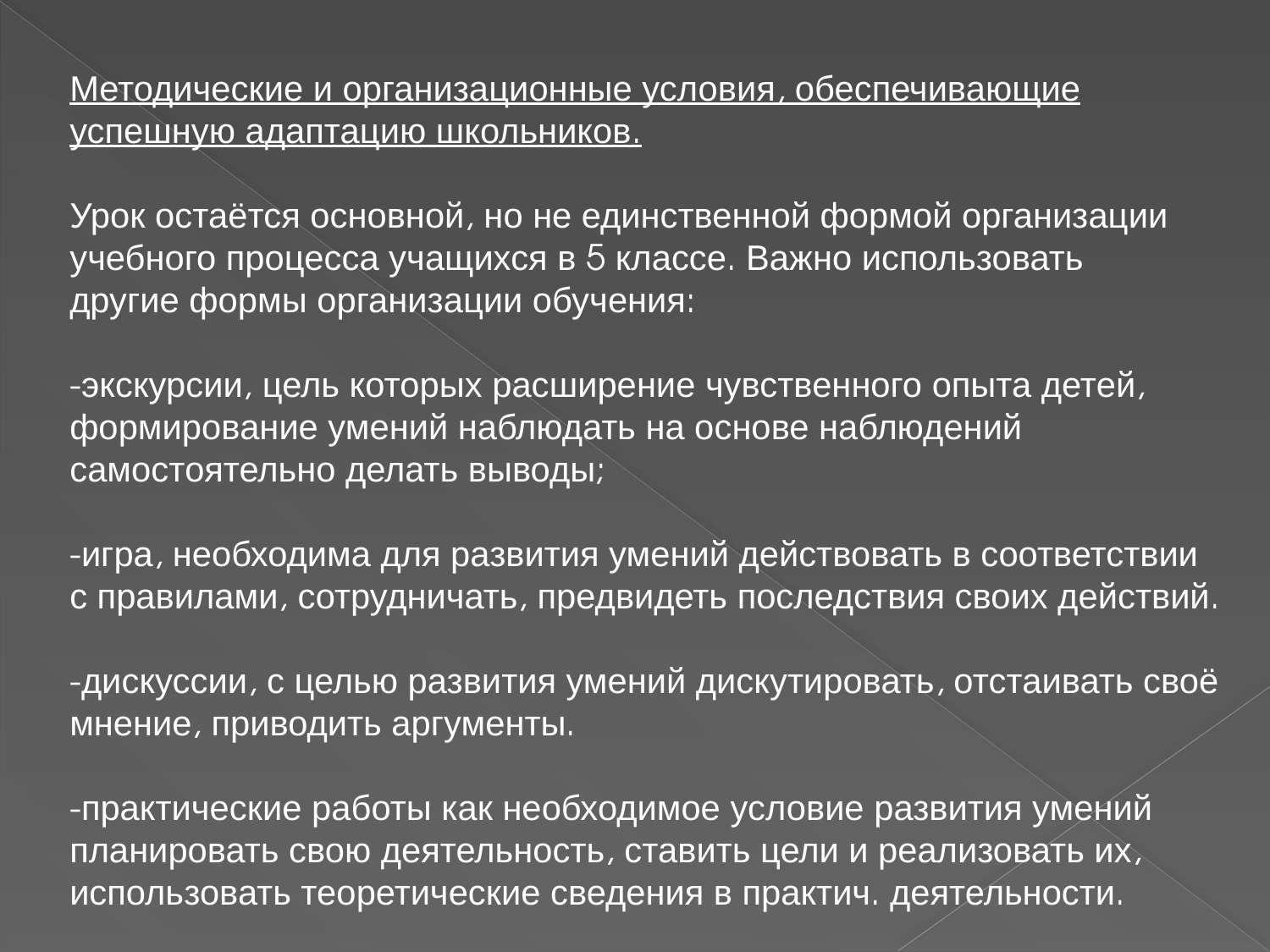

Методические и организационные условия, обеспечивающие
успешную адаптацию школьников.

Урок остаётся основной, но не единственной формой организации
учебного процесса учащихся в 5 классе. Важно использовать
другие формы организации обучения:

-экскурсии, цель которых расширение чувственного опыта детей,
формирование умений наблюдать на основе наблюдений
самостоятельно делать выводы;

-игра, необходима для развития умений действовать в соответствии
с правилами, сотрудничать, предвидеть последствия своих действий.

-дискуссии, с целью развития умений дискутировать, отстаивать своё
мнение, приводить аргументы.

-практические работы как необходимое условие развития умений
планировать свою деятельность, ставить цели и реализовать их,
использовать теоретические сведения в практич. деятельности.